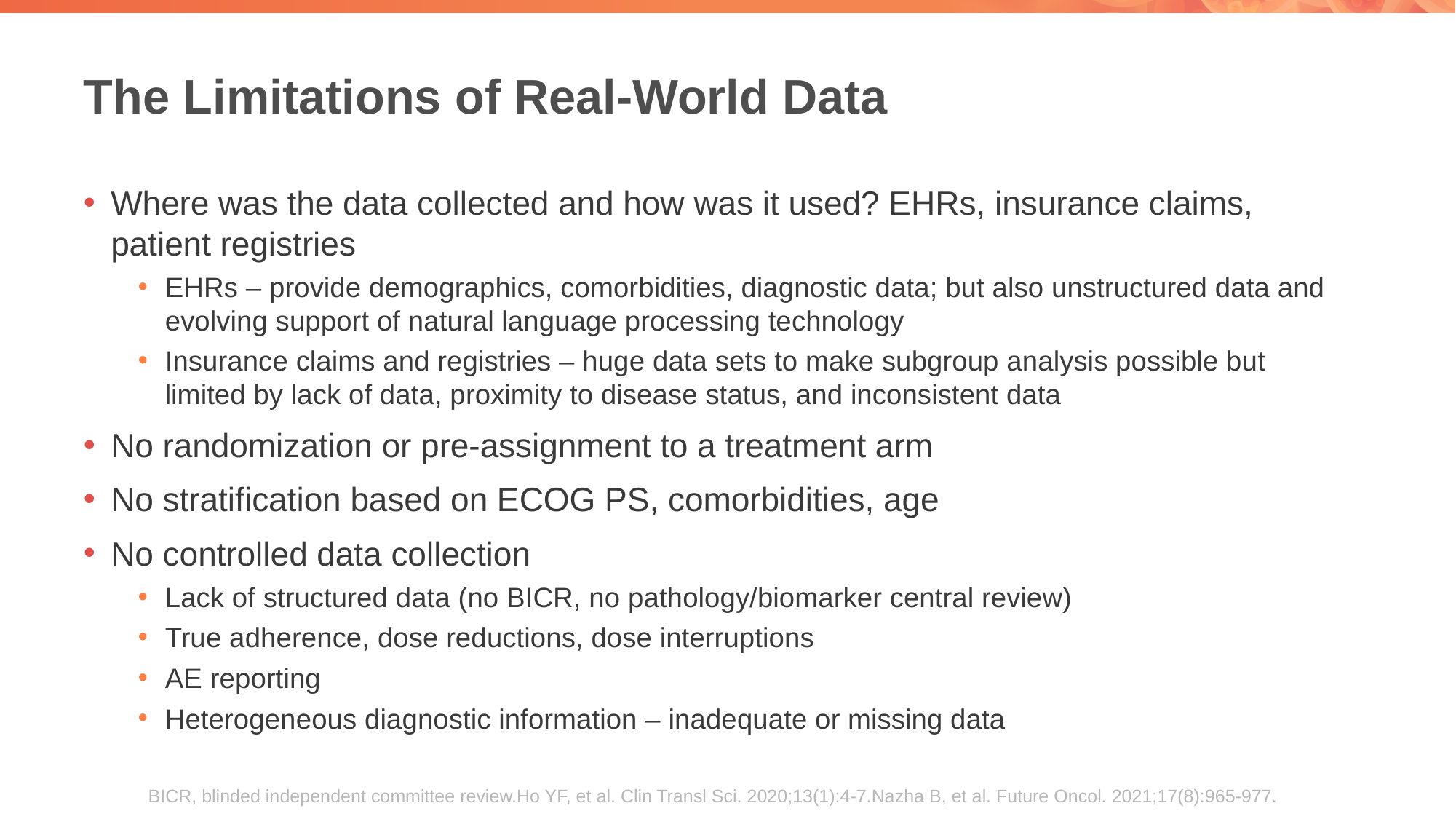

# The Limitations of Real-World Data
Where was the data collected and how was it used? EHRs, insurance claims, patient registries
EHRs – provide demographics, comorbidities, diagnostic data; but also unstructured data and evolving support of natural language processing technology
Insurance claims and registries – huge data sets to make subgroup analysis possible but limited by lack of data, proximity to disease status, and inconsistent data
No randomization or pre-assignment to a treatment arm
No stratification based on ECOG PS, comorbidities, age
No controlled data collection
Lack of structured data (no BICR, no pathology/biomarker central review)
True adherence, dose reductions, dose interruptions
AE reporting
Heterogeneous diagnostic information – inadequate or missing data
BICR, blinded independent committee review.
Ho YF, et al. Clin Transl Sci. 2020;13(1):4-7.
Nazha B, et al. Future Oncol. 2021;17(8):965-977.